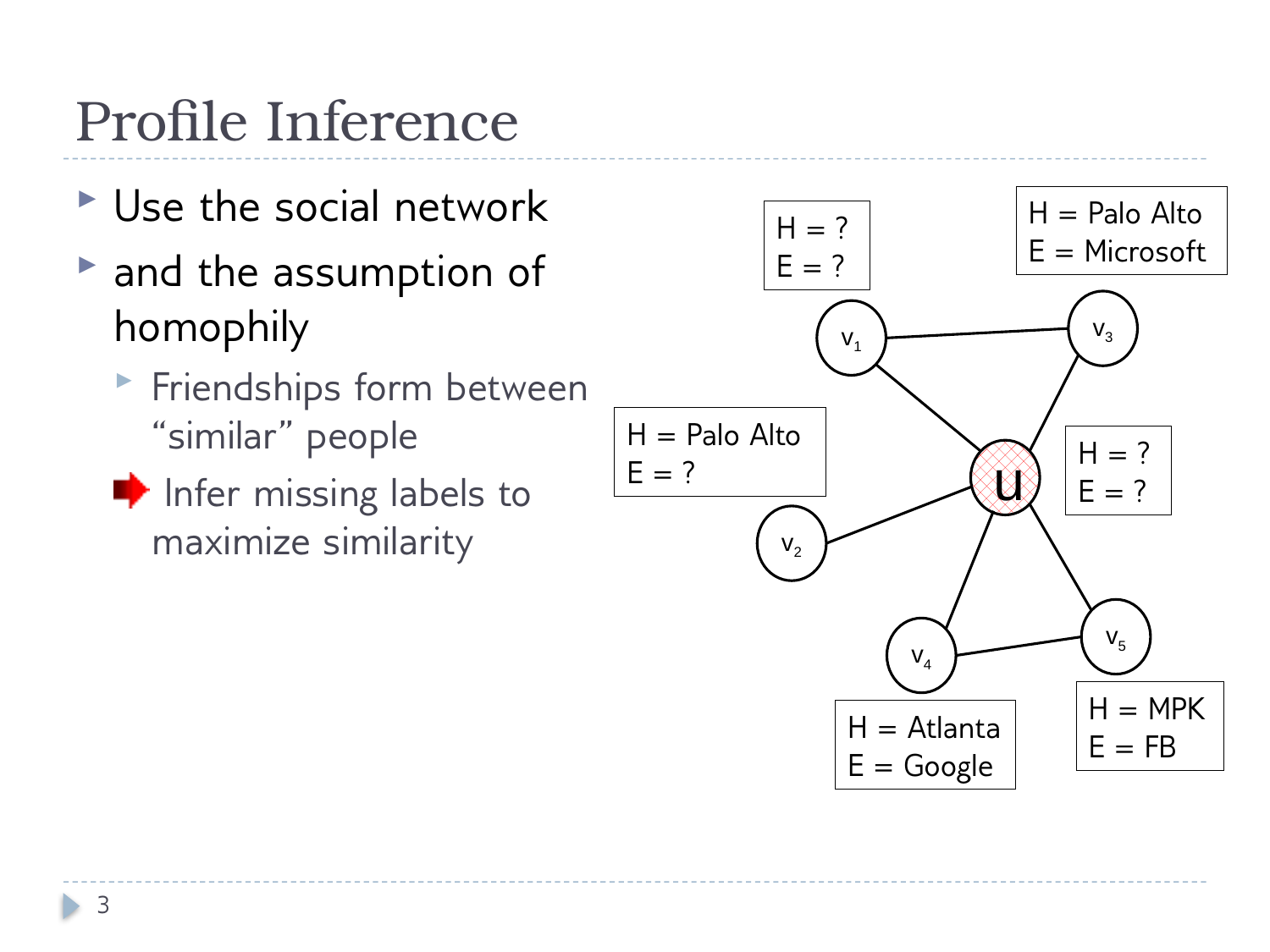

# Profile Inference
Use the social network
and the assumption of homophily
Friendships form between “similar” people
 Infer missing labels to      maximize similarity
H = Palo Alto
E = Microsoft
H = ?
E = ?
v3
v1
u
v2
v5
v4
H = Palo Alto
E = ?
H = ?
E = ?
H = MPK
E = FB
H = Atlanta
E = Google
3